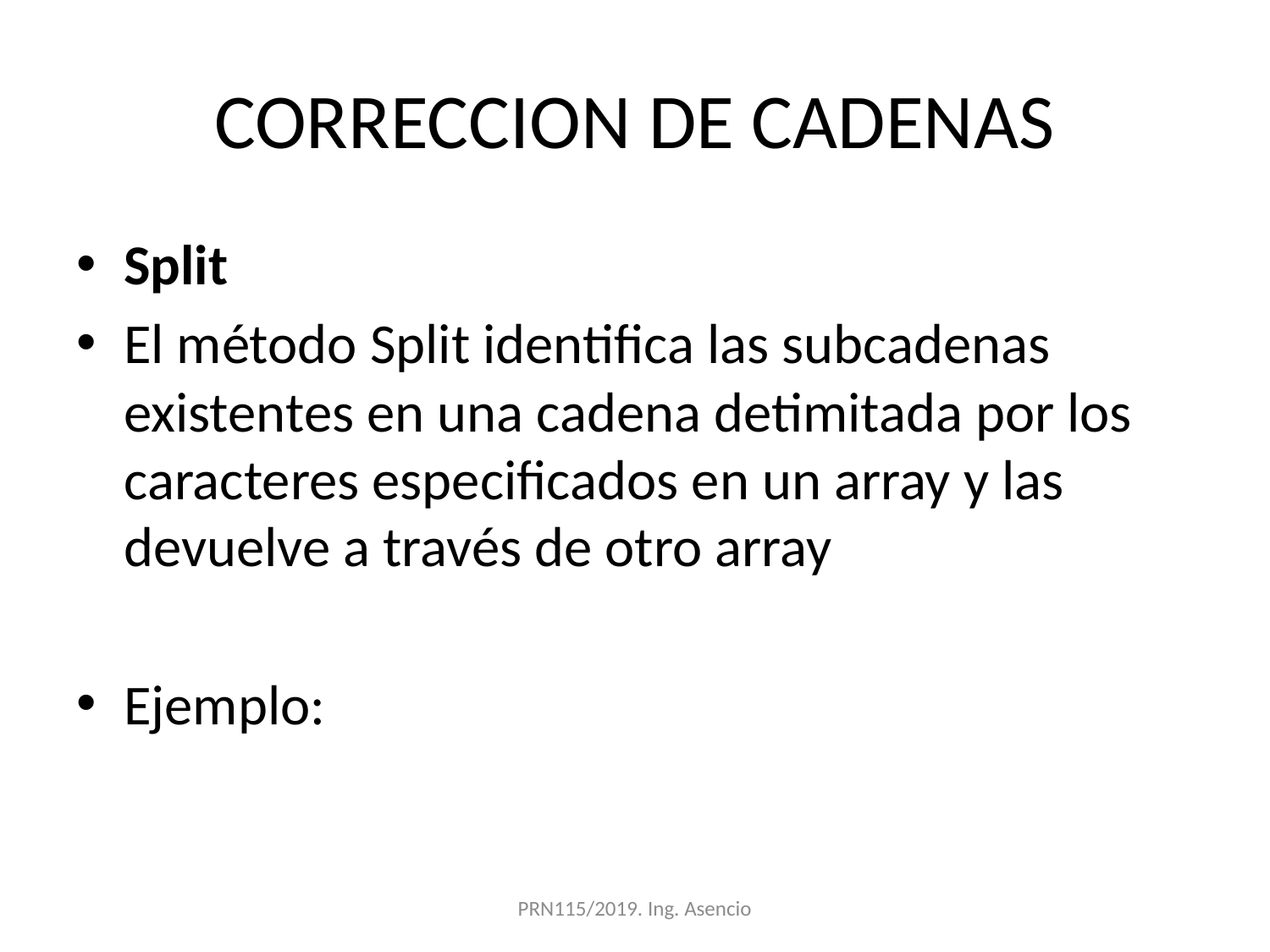

# CORRECCION DE CADENAS
Split
El método Split identifica las subcadenas existentes en una cadena detimitada por los caracteres especificados en un array y las devuelve a través de otro array

Ejemplo:
PRN115/2019. Ing. Asencio